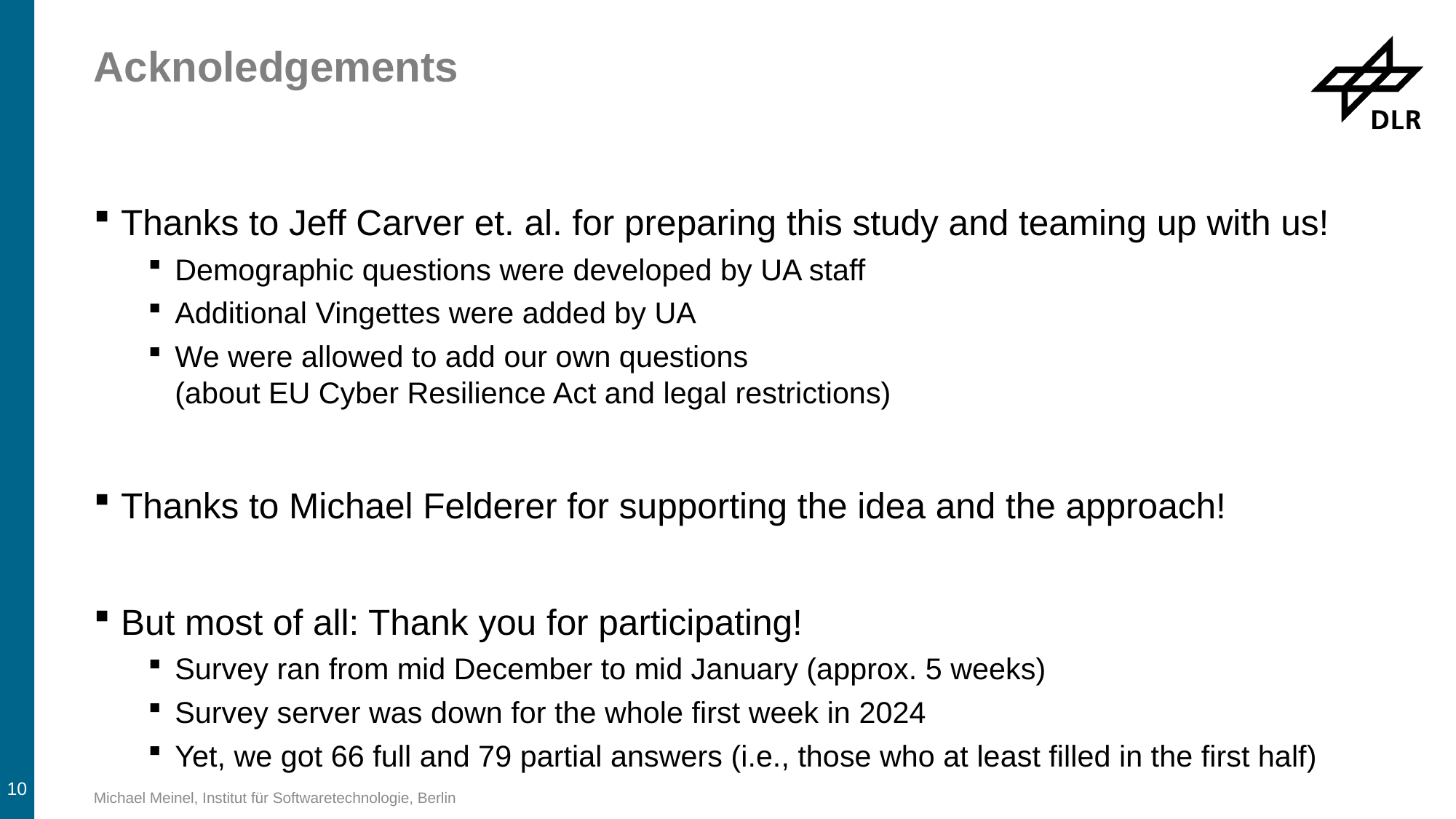

# Acknoledgements
Thanks to Jeff Carver et. al. for preparing this study and teaming up with us!
Demographic questions were developed by UA staff
Additional Vingettes were added by UA
We were allowed to add our own questions
(about EU Cyber Resilience Act and legal restrictions)

Thanks to Michael Felderer for supporting the idea and the approach!

But most of all: Thank you for participating!
Survey ran from mid December to mid January (approx. 5 weeks)
Survey server was down for the whole first week in 2024
Yet, we got 66 full and 79 partial answers (i.e., those who at least filled in the first half)
10
Michael Meinel, Institut für Softwaretechnologie, Berlin